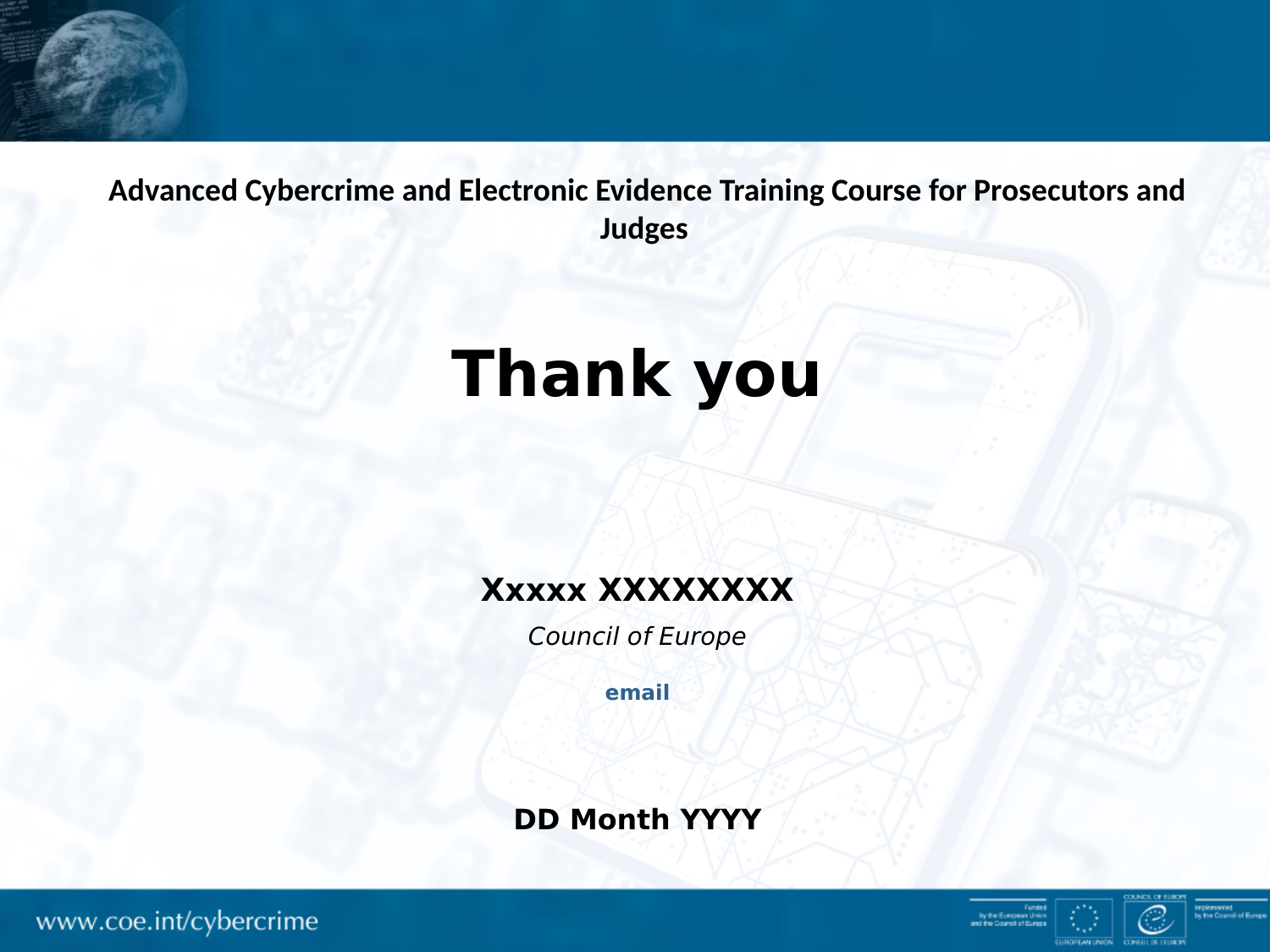

Advanced Cybercrime and Electronic Evidence Training Course for Prosecutors and Judges
Thank you

Xxxxx XXXXXXXX

Council of Europe

email

DD Month YYYY